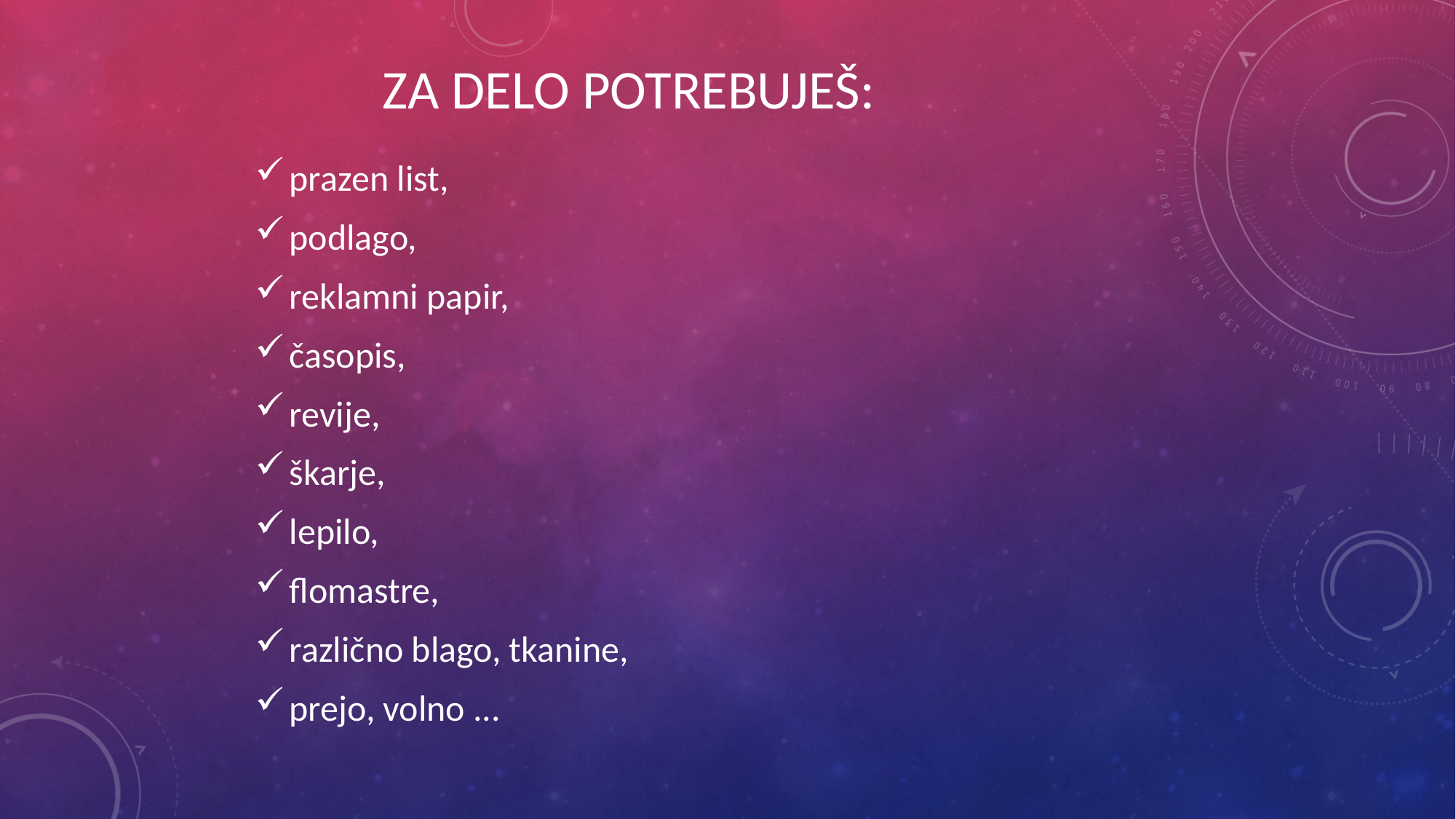

# Za delo potrebuješ:
prazen list,
podlago,
reklamni papir,
časopis,
revije,
škarje,
lepilo,
flomastre,
različno blago, tkanine,
prejo, volno ...